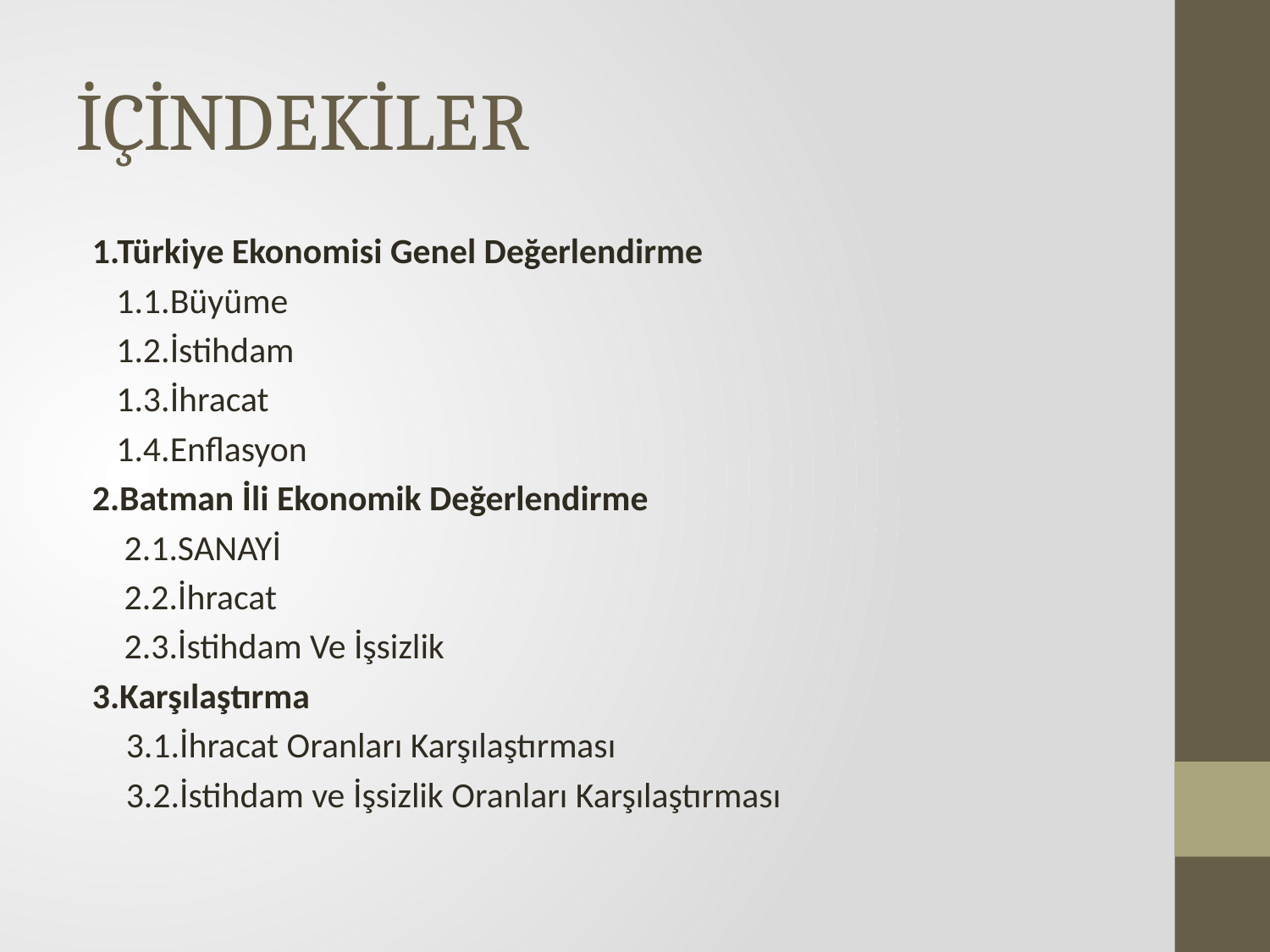

# İÇİNDEKİLER
1.Türkiye Ekonomisi Genel Değerlendirme
   1.1.Büyüme
   1.2.İstihdam
   1.3.İhracat
   1.4.Enflasyon
2.Batman İli Ekonomik Değerlendirme
    2.1.SANAYİ
    2.2.İhracat
    2.3.İstihdam Ve İşsizlik
3.Karşılaştırma
     3.1.İhracat Oranları Karşılaştırması
     3.2.İstihdam ve İşsizlik Oranları Karşılaştırması